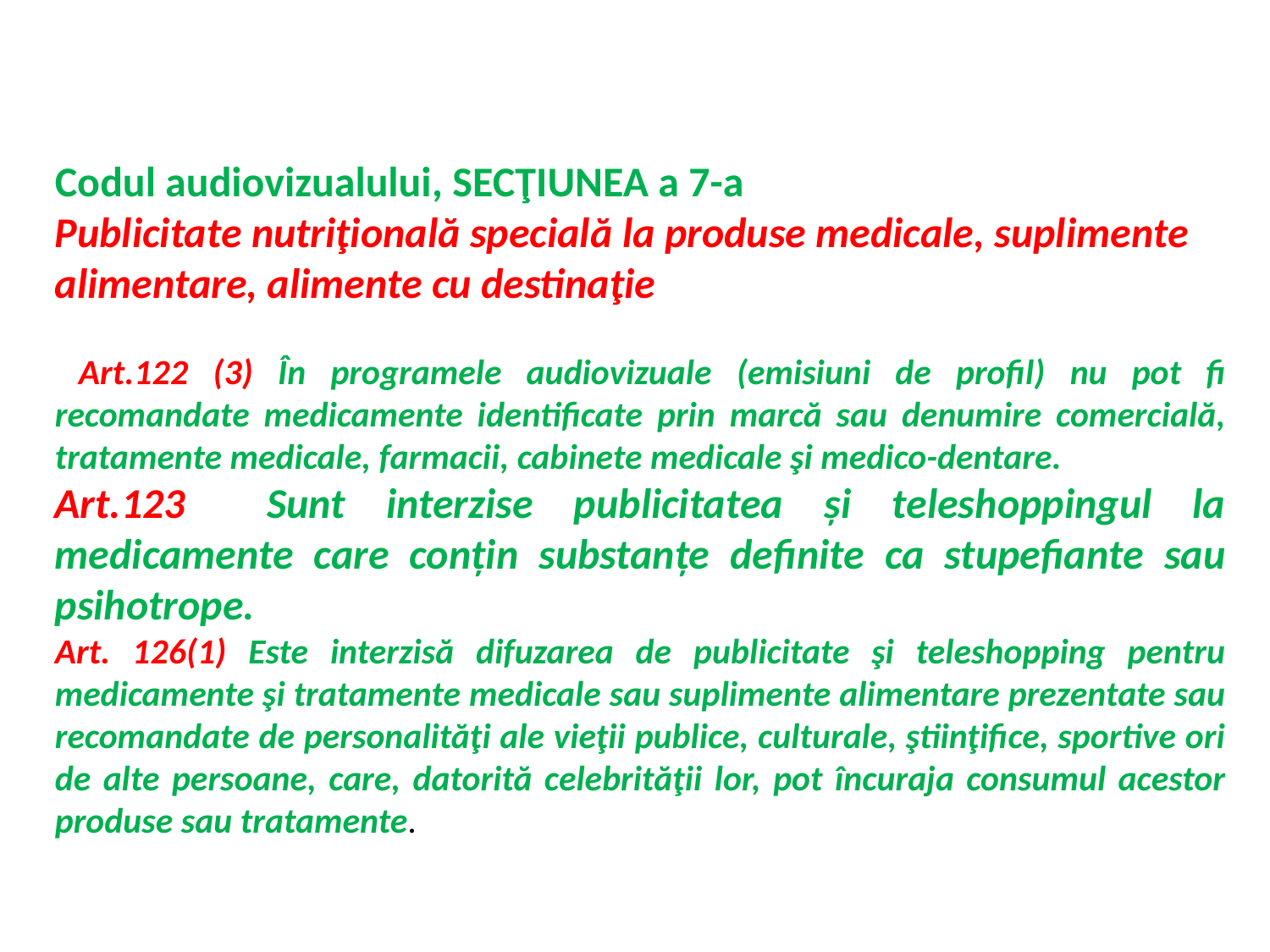

Codul audiovizualului, SECŢIUNEA a 7-a
Publicitate nutriţională specială la produse medicale, suplimente alimentare, alimente cu destinaţie

 Art.122 (3) În programele audiovizuale (emisiuni de profil) nu pot fi recomandate medicamente identificate prin marcă sau denumire comercială, tratamente medicale, farmacii, cabinete medicale şi medico-dentare.
Art.123  Sunt interzise publicitatea şi teleshoppingul la medicamente care conţin substanţe definite ca stupefiante sau psihotrope.
Art. 126(1) Este interzisă difuzarea de publicitate şi teleshopping pentru medicamente şi tratamente medicale sau suplimente alimentare prezentate sau recomandate de personalităţi ale vieţii publice, culturale, ştiinţifice, sportive ori de alte persoane, care, datorită celebrităţii lor, pot încuraja consumul acestor produse sau tratamente.